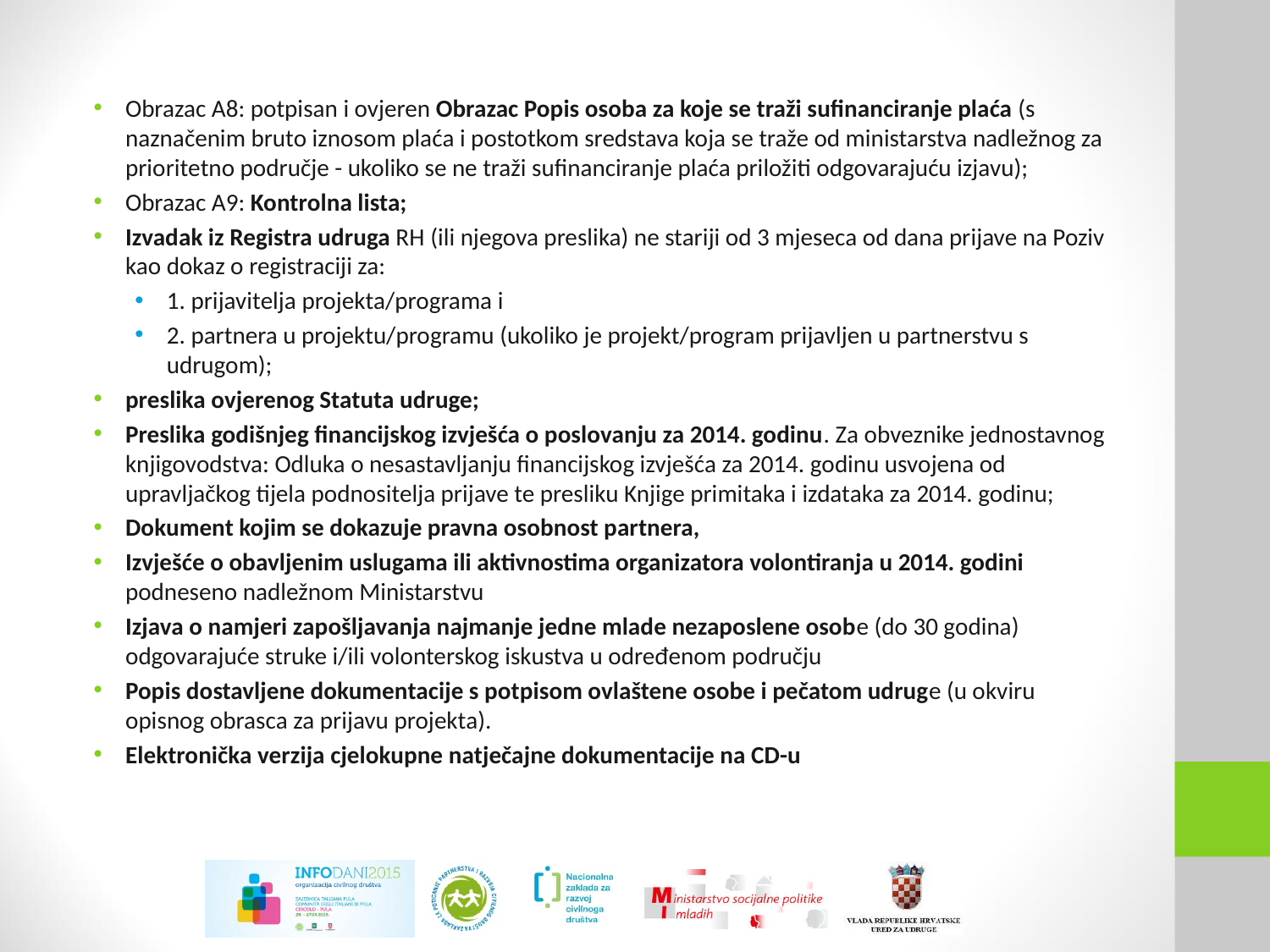

Obrazac A8: potpisan i ovjeren Obrazac Popis osoba za koje se traži sufinanciranje plaća (s naznačenim bruto iznosom plaća i postotkom sredstava koja se traže od ministarstva nadležnog za prioritetno područje - ukoliko se ne traži sufinanciranje plaća priložiti odgovarajuću izjavu);
Obrazac A9: Kontrolna lista;
Izvadak iz Registra udruga RH (ili njegova preslika) ne stariji od 3 mjeseca od dana prijave na Poziv kao dokaz o registraciji za:
1. prijavitelja projekta/programa i
2. partnera u projektu/programu (ukoliko je projekt/program prijavljen u partnerstvu s udrugom);
preslika ovjerenog Statuta udruge;
Preslika godišnjeg financijskog izvješća o poslovanju za 2014. godinu. Za obveznike jednostavnog knjigovodstva: Odluka o nesastavljanju financijskog izvješća za 2014. godinu usvojena od upravljačkog tijela podnositelja prijave te presliku Knjige primitaka i izdataka za 2014. godinu;
Dokument kojim se dokazuje pravna osobnost partnera,
Izvješće o obavljenim uslugama ili aktivnostima organizatora volontiranja u 2014. godini podneseno nadležnom Ministarstvu
Izjava o namjeri zapošljavanja najmanje jedne mlade nezaposlene osobe (do 30 godina) odgovarajuće struke i/ili volonterskog iskustva u određenom području
Popis dostavljene dokumentacije s potpisom ovlaštene osobe i pečatom udruge (u okviru opisnog obrasca za prijavu projekta).
Elektronička verzija cjelokupne natječajne dokumentacije na CD-u